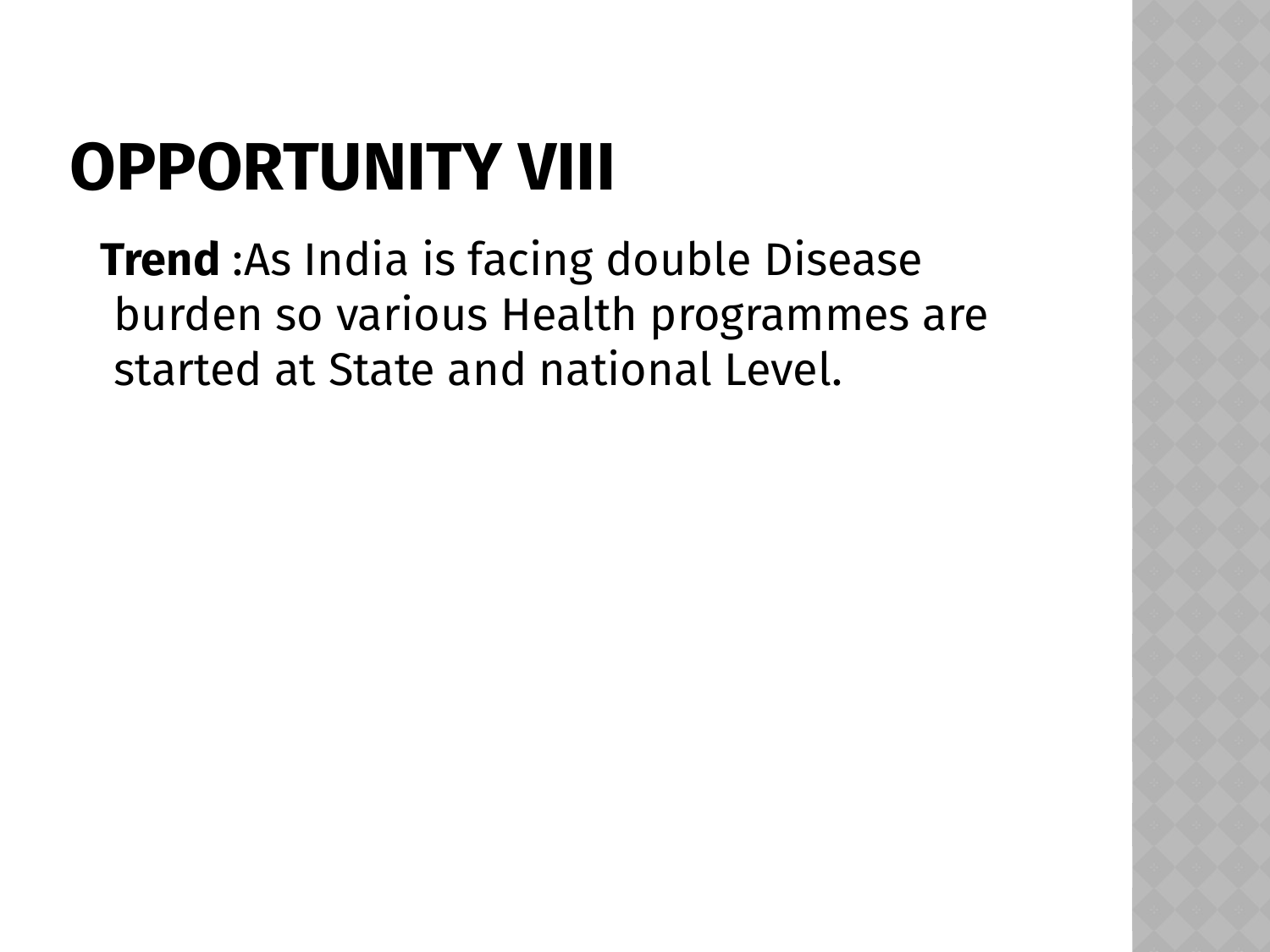

# Opportunity viii
  Trend :As India is facing double Disease burden so various Health programmes are started at State and national Level.